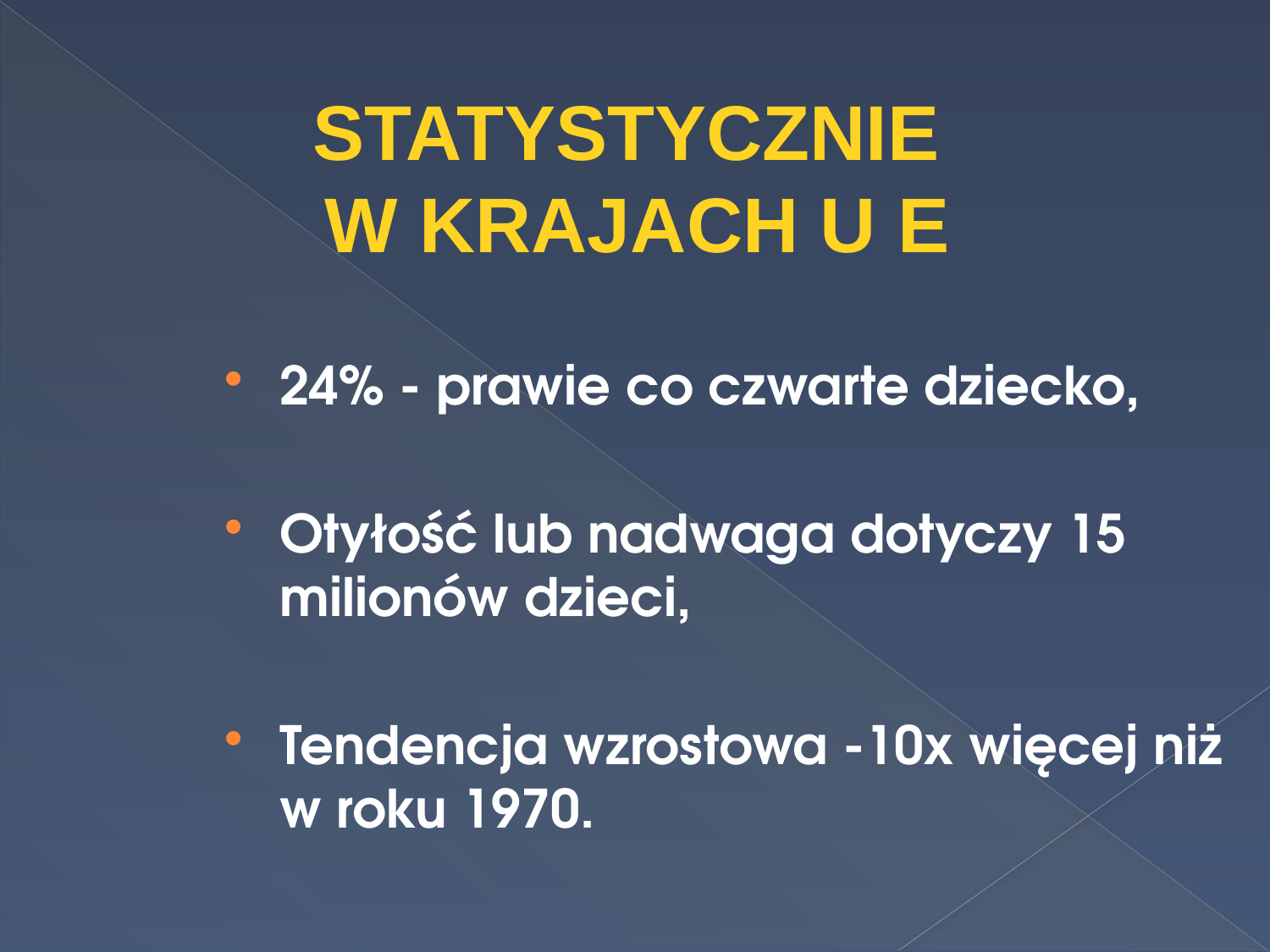

Statystycznie
 w krajach U E
24% - prawie co czwarte dziecko,

Otyłość lub nadwaga dotyczy 15 milionów dzieci,

Tendencja wzrostowa -10x więcej niż w roku 1970.